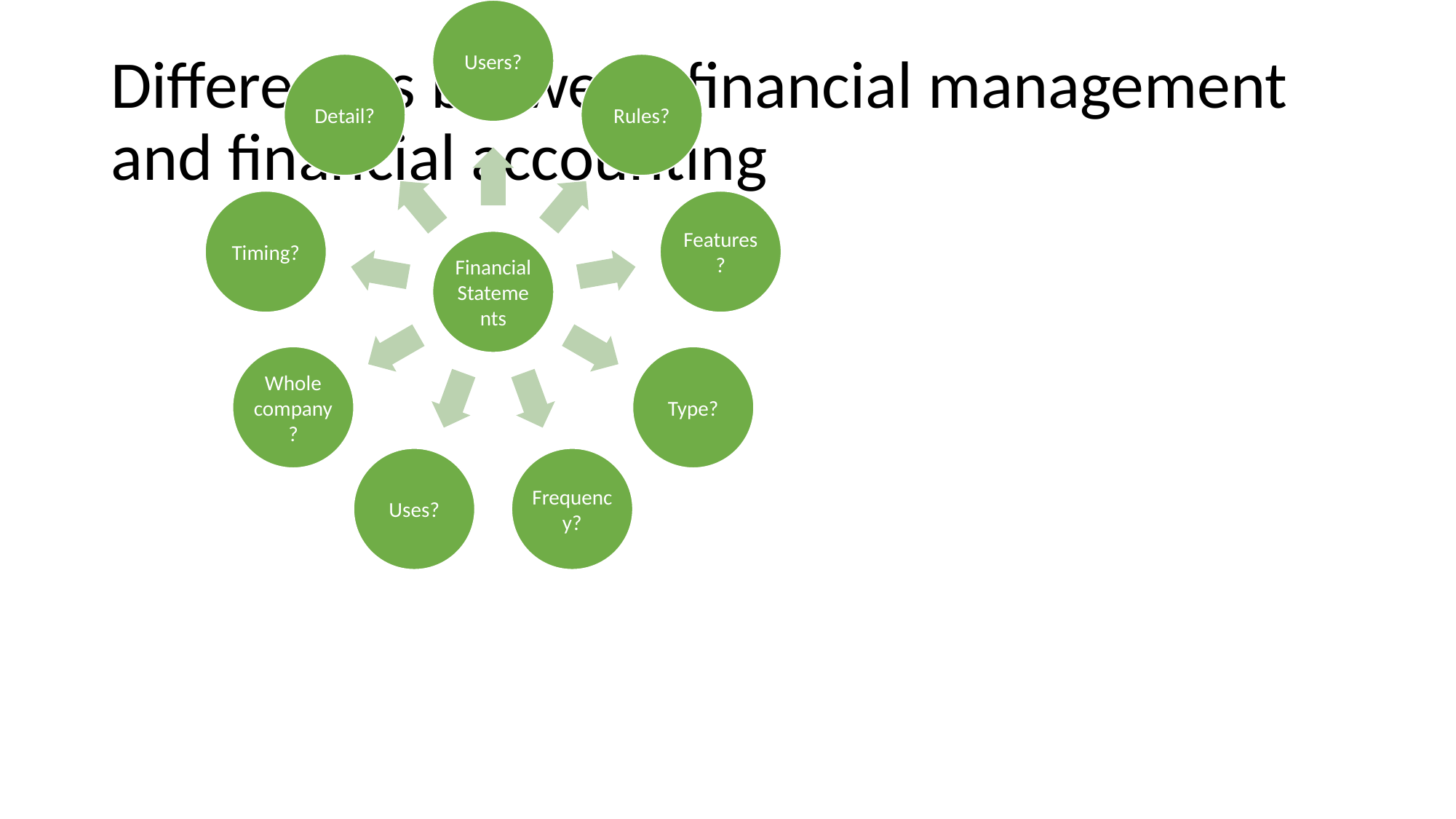

# Differences between financial management and financial accounting
Financial Statements

Users?

Rules?

Features?

Type?

Frequency?

Uses?

Whole company?

Timing?

Detail?